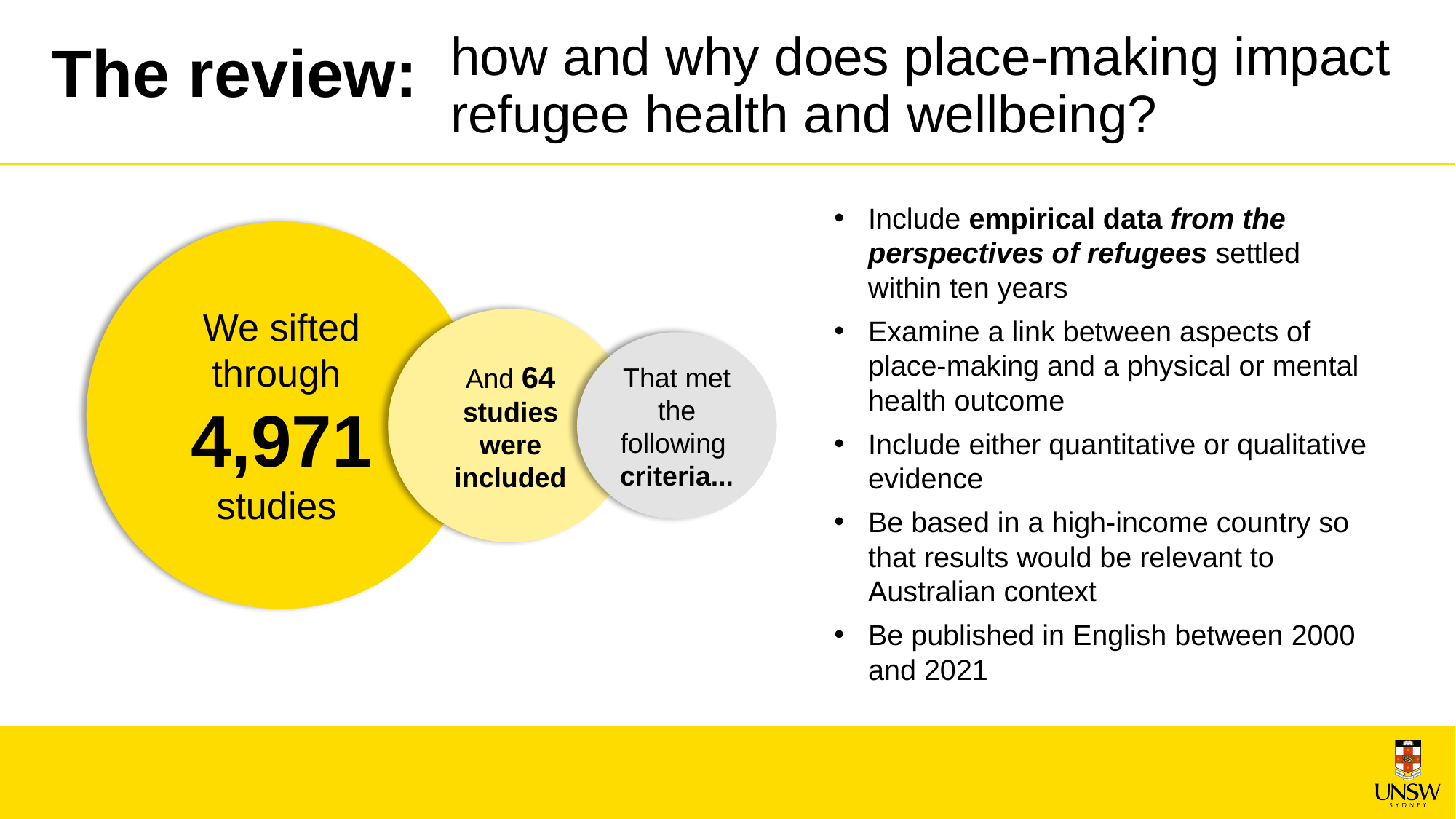

how and why does place-making impact refugee health and wellbeing?
# The review:
Include empirical data from the perspectives of refugees settled within ten years
Examine a link between aspects of place-making and a physical or mental health outcome
Include either quantitative or qualitative evidence
Be based in a high-income country so that results would be relevant to Australian context
Be published in English between 2000 and 2021

We sifted through
4,971 studies
And 64 studies
were included
That met the following
criteria...